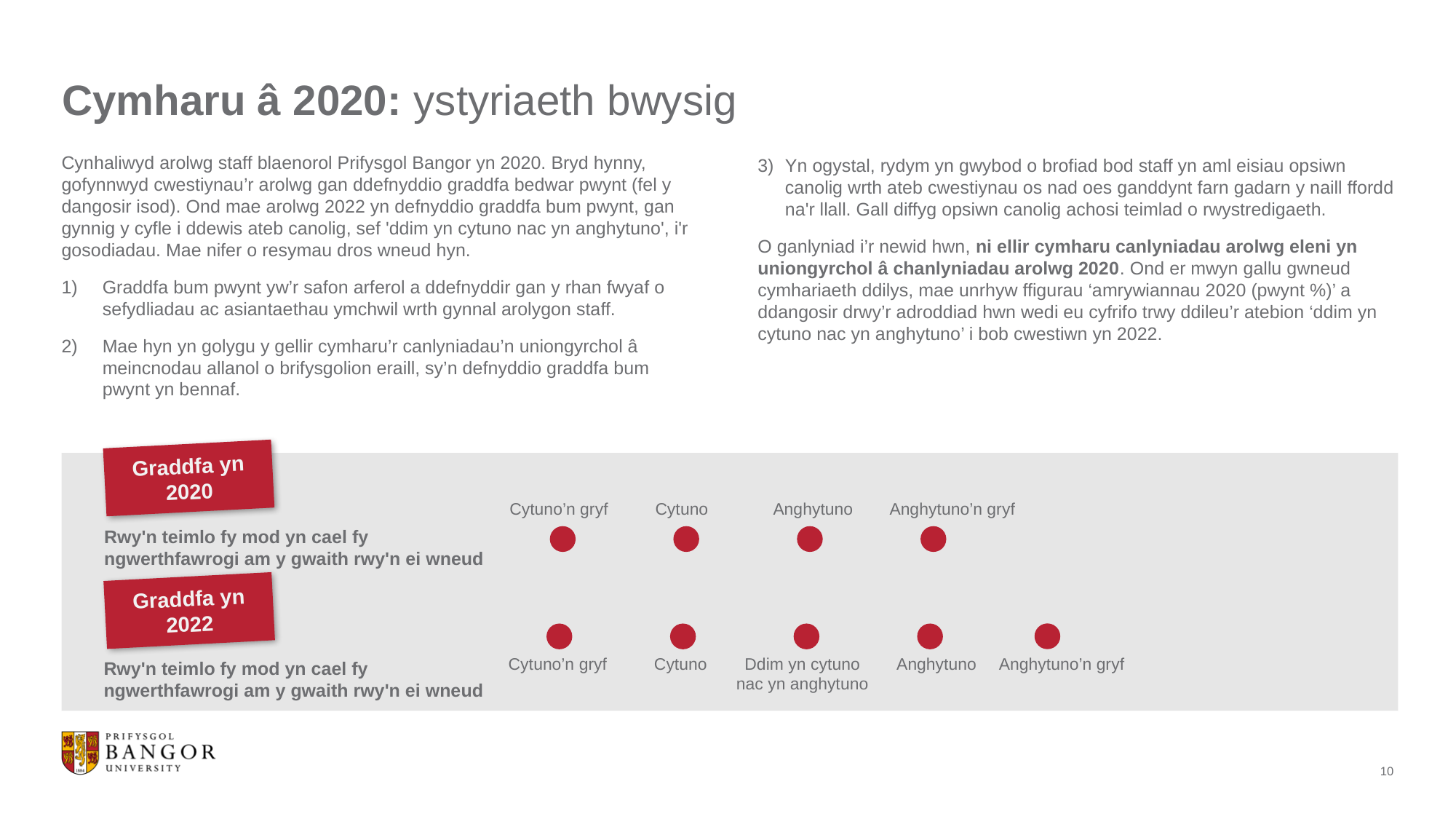

# Cymharu â 2020: ystyriaeth bwysig
Cynhaliwyd arolwg staff blaenorol Prifysgol Bangor yn 2020. Bryd hynny, gofynnwyd cwestiynau’r arolwg gan ddefnyddio graddfa bedwar pwynt (fel y dangosir isod). Ond mae arolwg 2022 yn defnyddio graddfa bum pwynt, gan gynnig y cyfle i ddewis ateb canolig, sef 'ddim yn cytuno nac yn anghytuno', i'r gosodiadau. Mae nifer o resymau dros wneud hyn.
Graddfa bum pwynt yw’r safon arferol a ddefnyddir gan y rhan fwyaf o sefydliadau ac asiantaethau ymchwil wrth gynnal arolygon staff.
Mae hyn yn golygu y gellir cymharu’r canlyniadau’n uniongyrchol â meincnodau allanol o brifysgolion eraill, sy’n defnyddio graddfa bum pwynt yn bennaf.
Yn ogystal, rydym yn gwybod o brofiad bod staff yn aml eisiau opsiwn canolig wrth ateb cwestiynau os nad oes ganddynt farn gadarn y naill ffordd na'r llall. Gall diffyg opsiwn canolig achosi teimlad o rwystredigaeth.
O ganlyniad i’r newid hwn, ni ellir cymharu canlyniadau arolwg eleni yn uniongyrchol â chanlyniadau arolwg 2020. Ond er mwyn gallu gwneud cymhariaeth ddilys, mae unrhyw ffigurau ‘amrywiannau 2020 (pwynt %)’ a ddangosir drwy’r adroddiad hwn wedi eu cyfrifo trwy ddileu’r atebion ‘ddim yn cytuno nac yn anghytuno’ i bob cwestiwn yn 2022.
Graddfa yn 2020

Cytuno’n gryf          Cytuno              Anghytuno        Anghytuno’n gryf

Rwy'n teimlo fy mod yn cael fy ngwerthfawrogi am y gwaith rwy'n ei wneud
Graddfa yn 2022

Rwy'n teimlo fy mod yn cael fy ngwerthfawrogi am y gwaith rwy'n ei wneud

Cytuno’n gryf          Cytuno        Ddim yn cytuno        Anghytuno     Anghytuno’n gryf
		  nac yn anghytuno